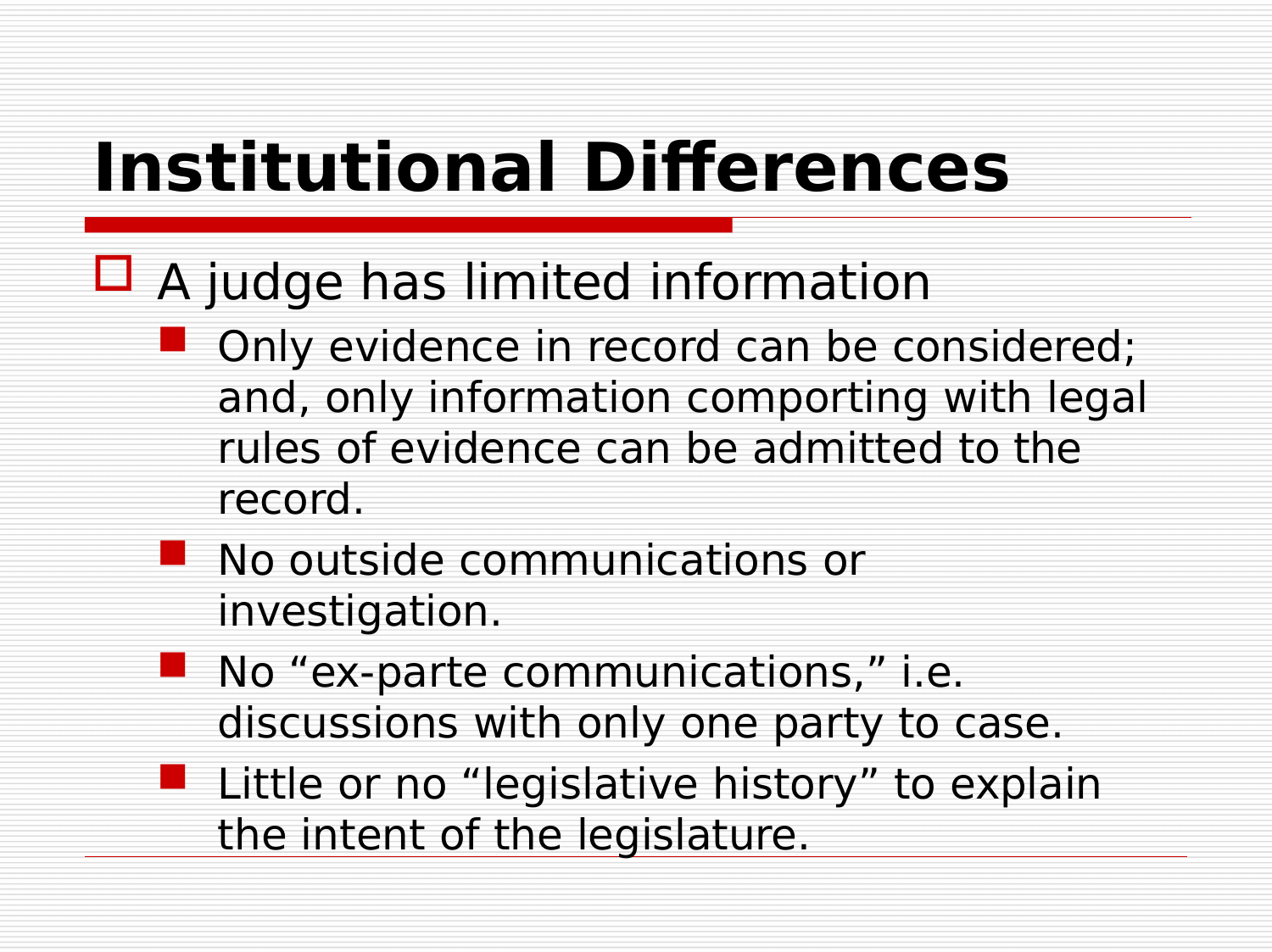

# Institutional Differences
A judge has limited information
Only evidence in record can be considered; and, only information comporting with legal rules of evidence can be admitted to the record.
No outside communications or investigation.
No “ex-parte communications,” i.e. discussions with only one party to case.
Little or no “legislative history” to explain the intent of the legislature.